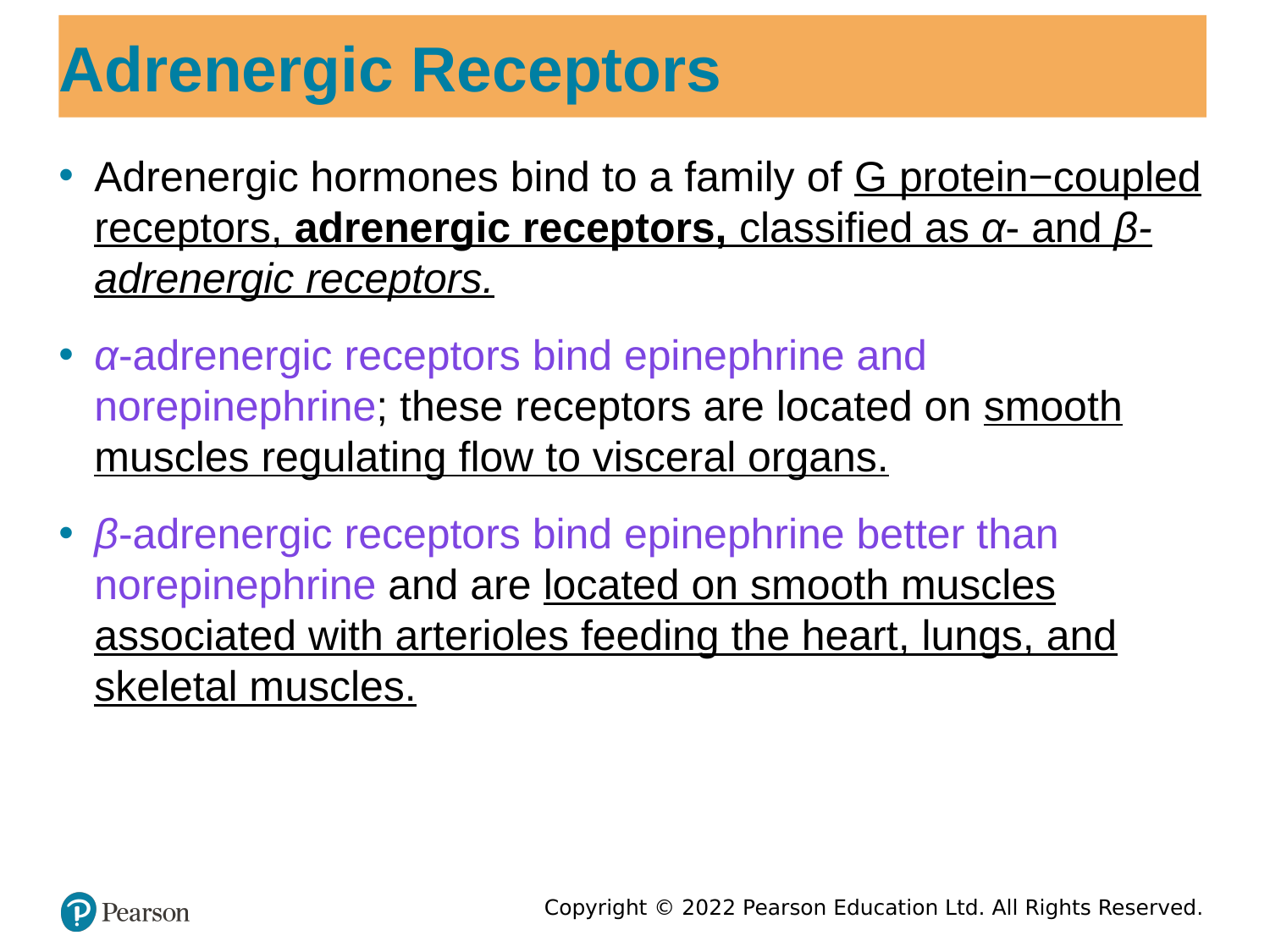

# Adrenergic Receptors
Adrenergic hormones bind to a family of G protein−coupled receptors, adrenergic receptors, classified as α- and β-adrenergic receptors.
α-adrenergic receptors bind epinephrine and norepinephrine; these receptors are located on smooth muscles regulating flow to visceral organs.
β-adrenergic receptors bind epinephrine better than norepinephrine and are located on smooth muscles associated with arterioles feeding the heart, lungs, and skeletal muscles.